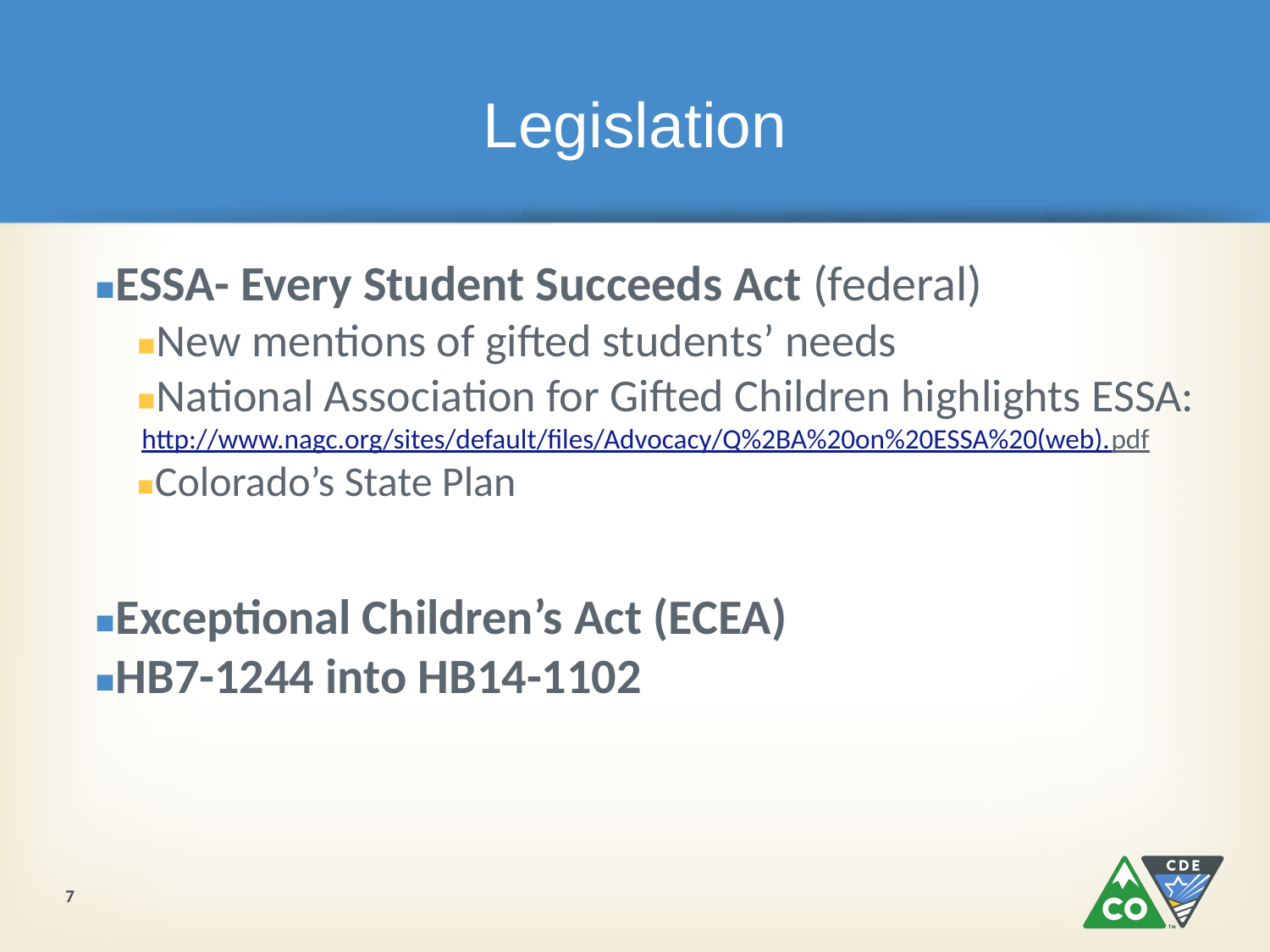

# Legislation
ESSA- Every Student Succeeds Act (federal)
New mentions of gifted students’ needs
National Association for Gifted Children highlights ESSA: http://www.nagc.org/sites/default/files/Advocacy/Q%2BA%20on%20ESSA%20(web).pdf
Colorado’s State Plan

Exceptional Children’s Act (ECEA)
HB7-1244 into HB14-1102
7